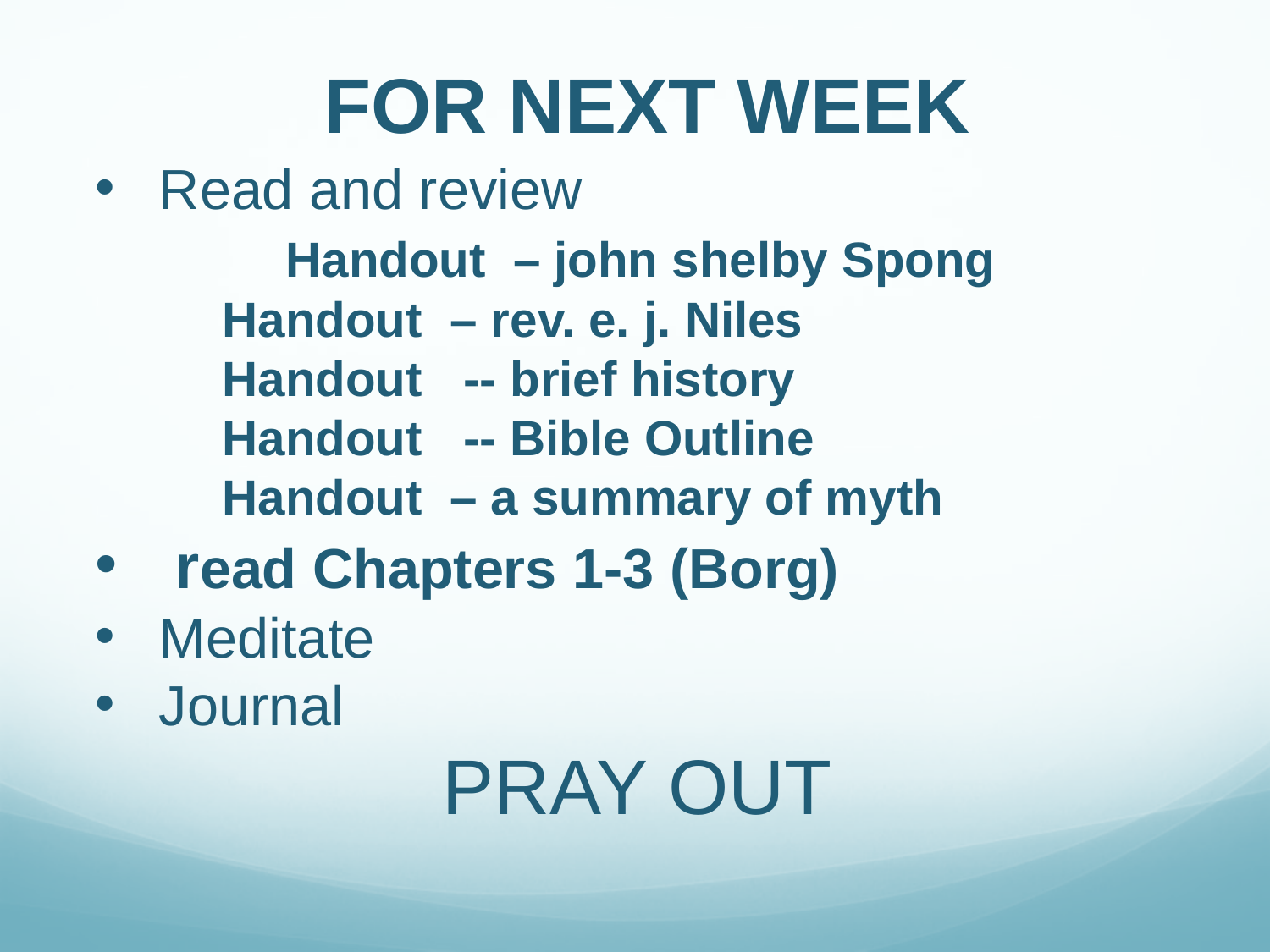

FOR NEXT WEEK

Read and review
	Handout  – john shelby Spong
	Handout  – rev. e. j. Niles
	Handout   -- brief history
	Handout   -- Bible Outline
	Handout  – a summary of myth
read Chapters 1-3 (Borg)
Meditate
Journal
PRAY OUT